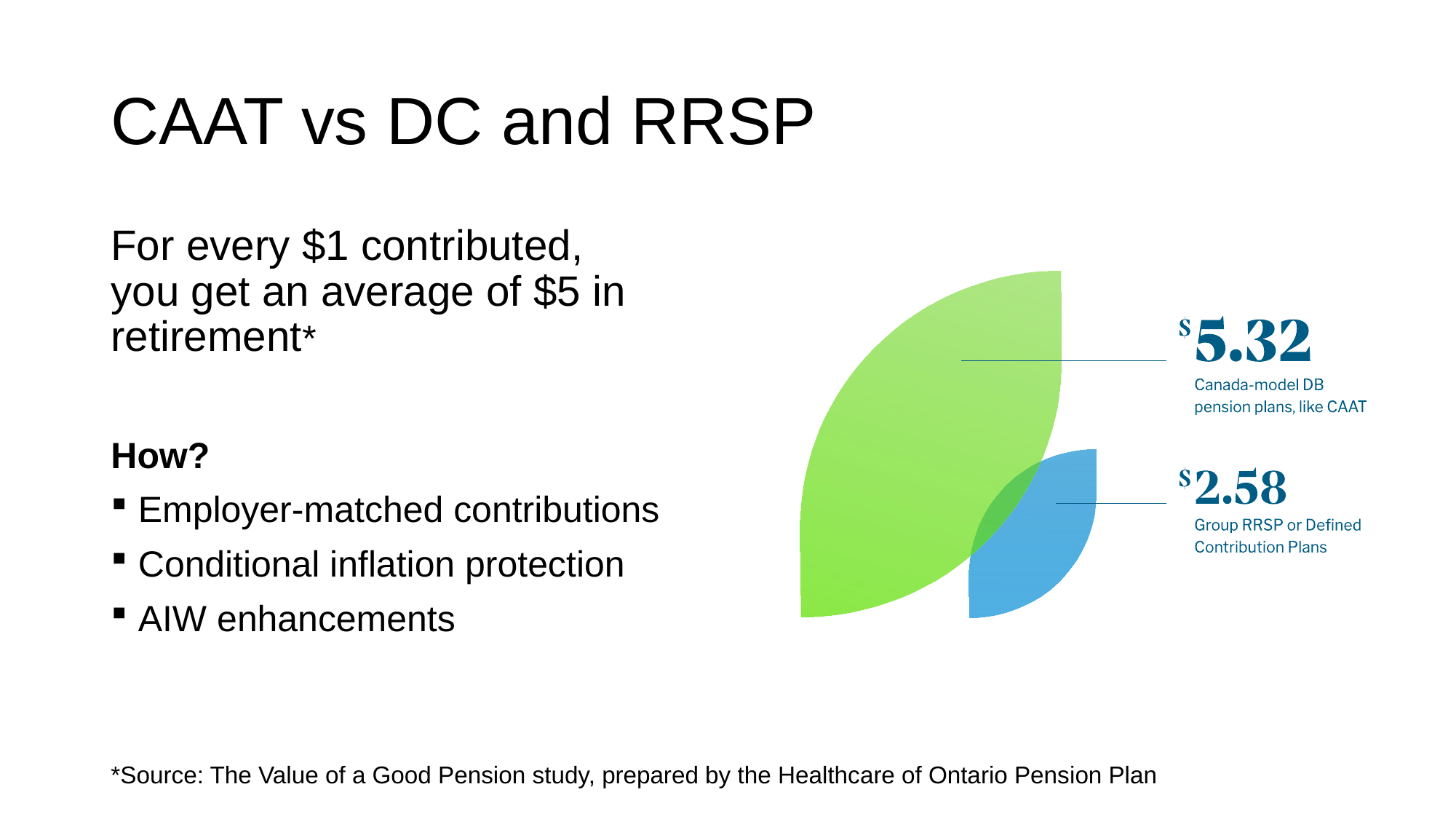

# CAAT vs DC and RRSP
For every $1 contributed,
you get an average of $5 in retirement*

How?
Employer-matched contributions
Conditional inflation protection
AIW enhancements

*Source: The Value of a Good Pension study, prepared by the Healthcare of Ontario Pension Plan